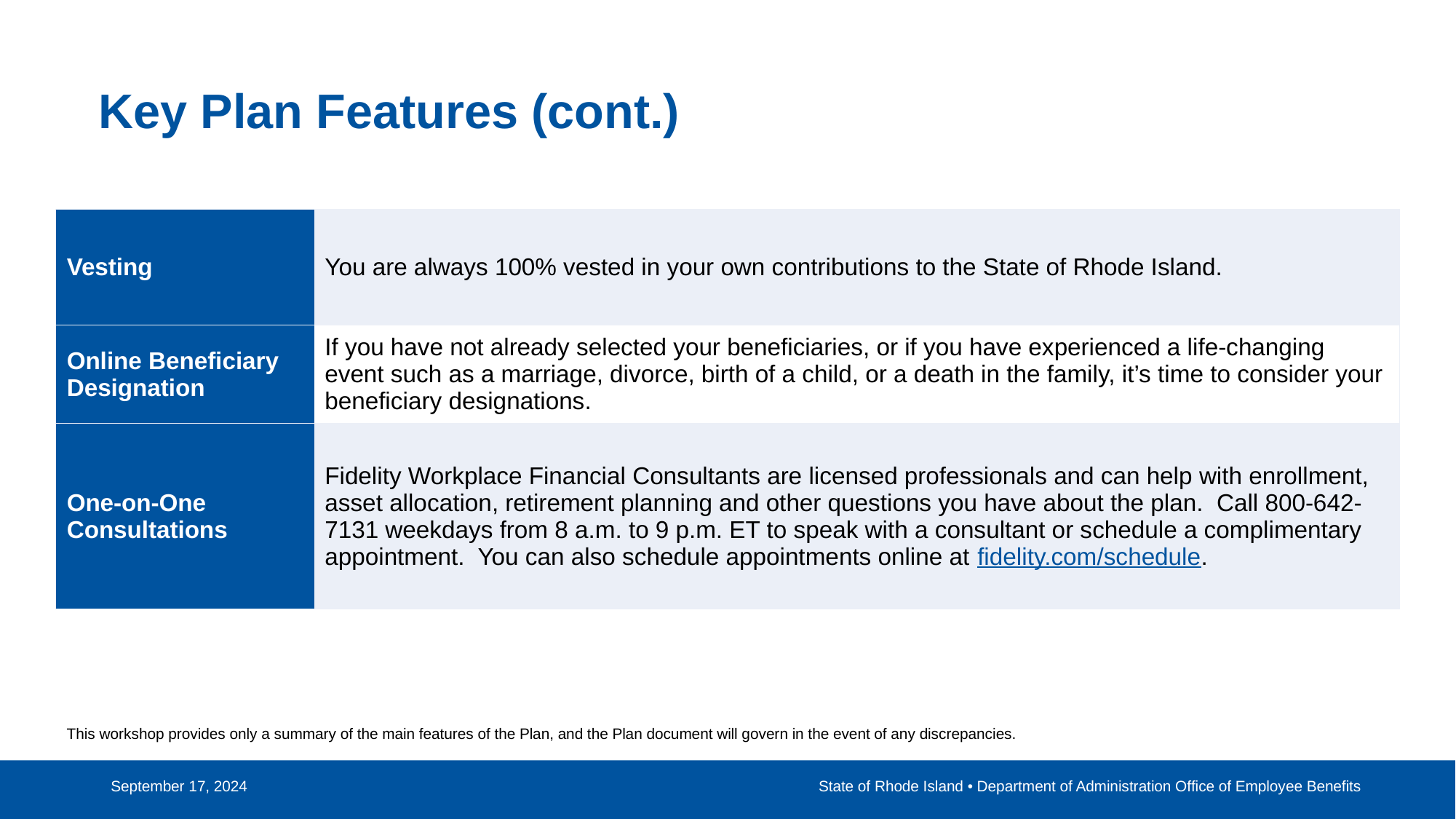

Key Plan Features (cont.)

| Vesting | You are always 100% vested in your own contributions to the State of Rhode Island. |
| --- | --- |
| Online Beneficiary Designation | If you have not already selected your beneficiaries, or if you have experienced a life-changing event such as a marriage, divorce, birth of a child, or a death in the family, it’s time to consider your beneficiary designations. |
| One-on-One Consultations | Fidelity Workplace Financial Consultants are licensed professionals and can help with enrollment, asset allocation, retirement planning and other questions you have about the plan. Call 800-642-7131 weekdays from 8 a.m. to 9 p.m. ET to speak with a consultant or schedule a complimentary appointment. You can also schedule appointments online at fidelity.com/schedule. |
What is my tax bracket now, and what is it expected to be in retirement?
How long is my retirement horizon?
This workshop provides only a summary of the main features of the Plan, and the Plan document will govern in the event of any discrepancies.
September 17, 2024